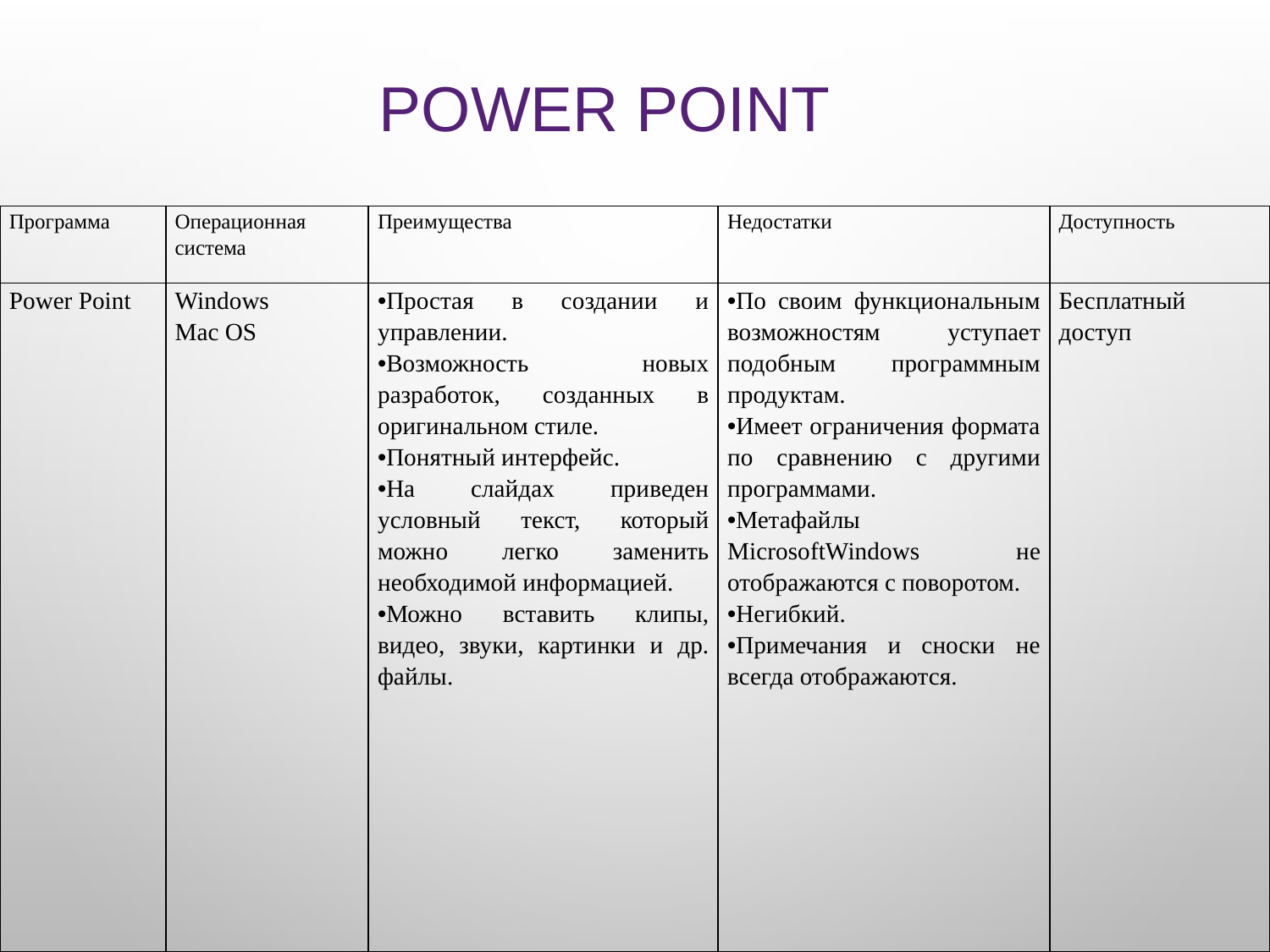

# Power Point
| Программа | Операционная система | Преимущества | Недостатки | Доступность |
| --- | --- | --- | --- | --- |
| Power Point | Windows Mac OS | Простая в создании и управлении. Возможность новых разработок, созданных в оригинальном стиле. Понятный интерфейс. На слайдах приведен условный текст, который можно легко заменить необходимой информацией. Можно вставить клипы, видео, звуки, картинки и др. файлы. | По своим функциональным возможностям уступает подобным программным продуктам. Имеет ограничения формата по сравнению с другими программами. Метафайлы MicrosoftWindows не отображаются с поворотом. Негибкий. Примечания и сноски не всегда отображаются. | Бесплатный доступ |